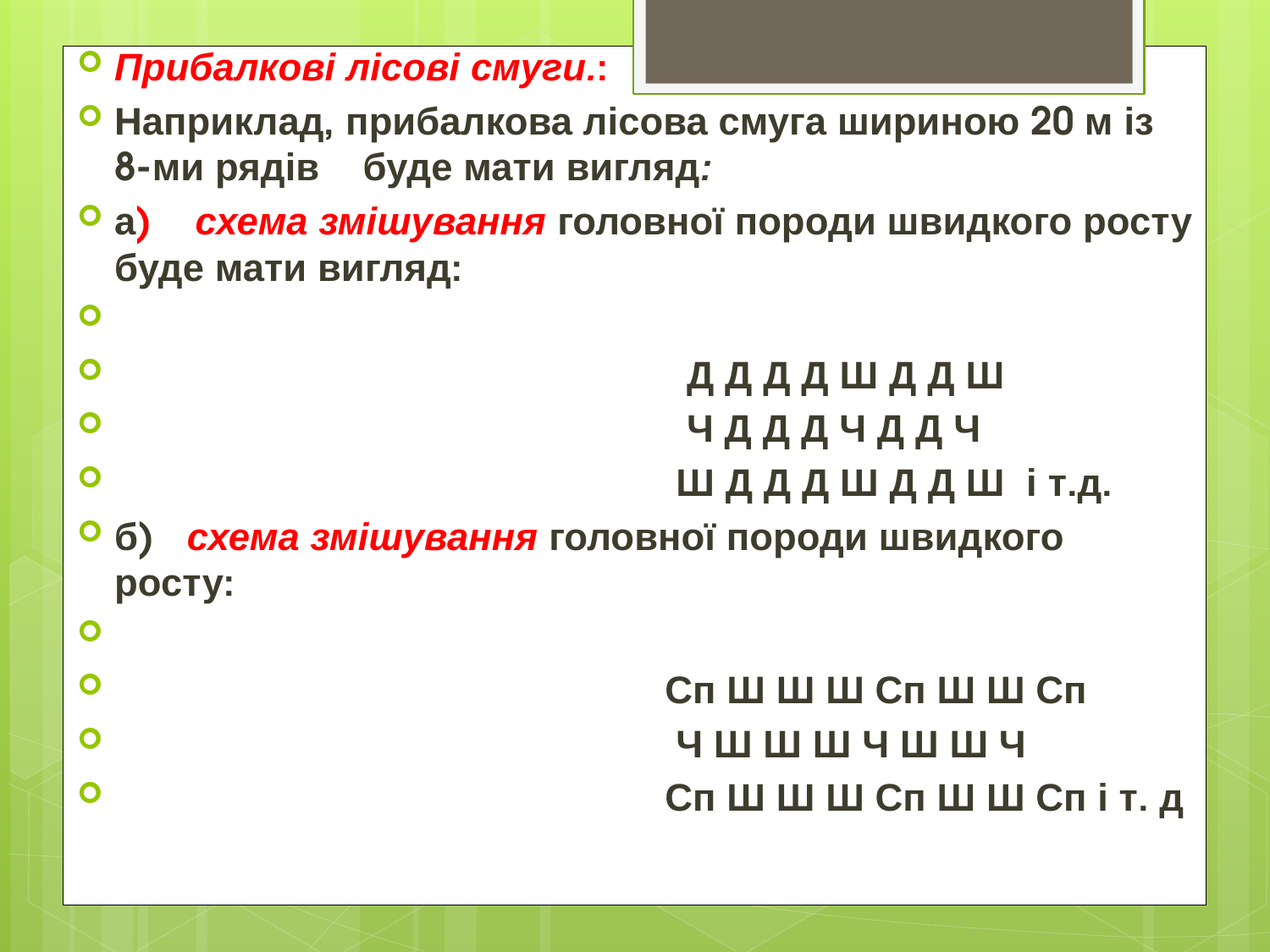

Прибалкові лісові смуги.:
Наприклад, прибалкова лісова смуга шириною 20 м із 8-ми рядів    буде мати вигляд:
а)    схема змішування головної породи швидкого росту буде мати вигляд:

                                                     Д Д Д Д Ш Д Д Ш
                                                     Ч Д Д Д Ч Д Д Ч
                                                    Ш Д Д Д Ш Д Д Ш  і т.д.
б)   схема змішування головної породи швидкого росту:

                                                   Сп Ш Ш Ш Сп Ш Ш Сп
                                                    Ч Ш Ш Ш Ч Ш Ш Ч
                                                   Сп Ш Ш Ш Сп Ш Ш Сп і т. д